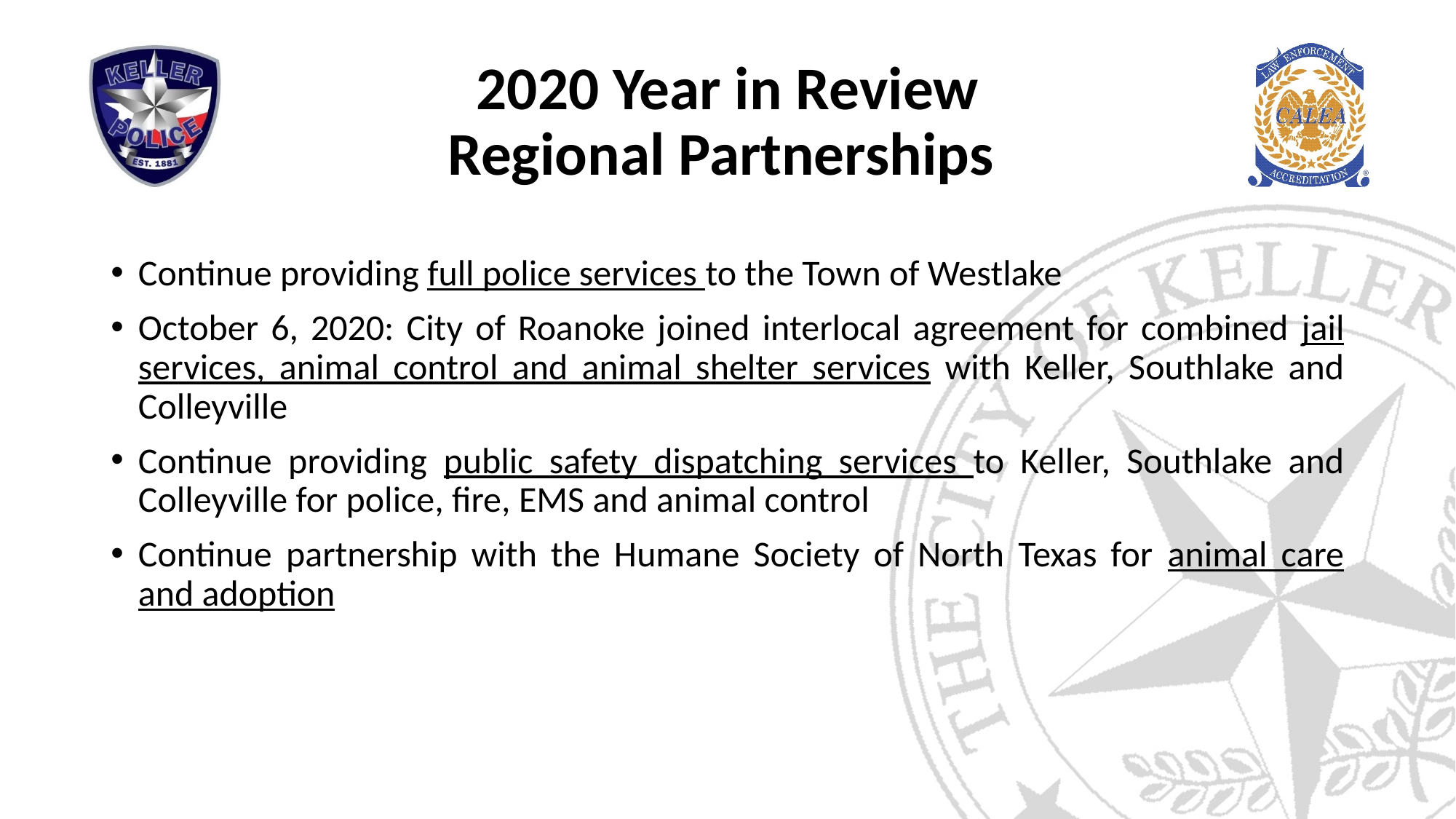

# 2020 Year in Review Regional Partnerships
Continue providing full police services to the Town of Westlake
October 6, 2020: City of Roanoke joined interlocal agreement for combined jail services, animal control and animal shelter services with Keller, Southlake and Colleyville
Continue providing public safety dispatching services to Keller, Southlake and Colleyville for police, fire, EMS and animal control
Continue partnership with the Humane Society of North Texas for animal care and adoption